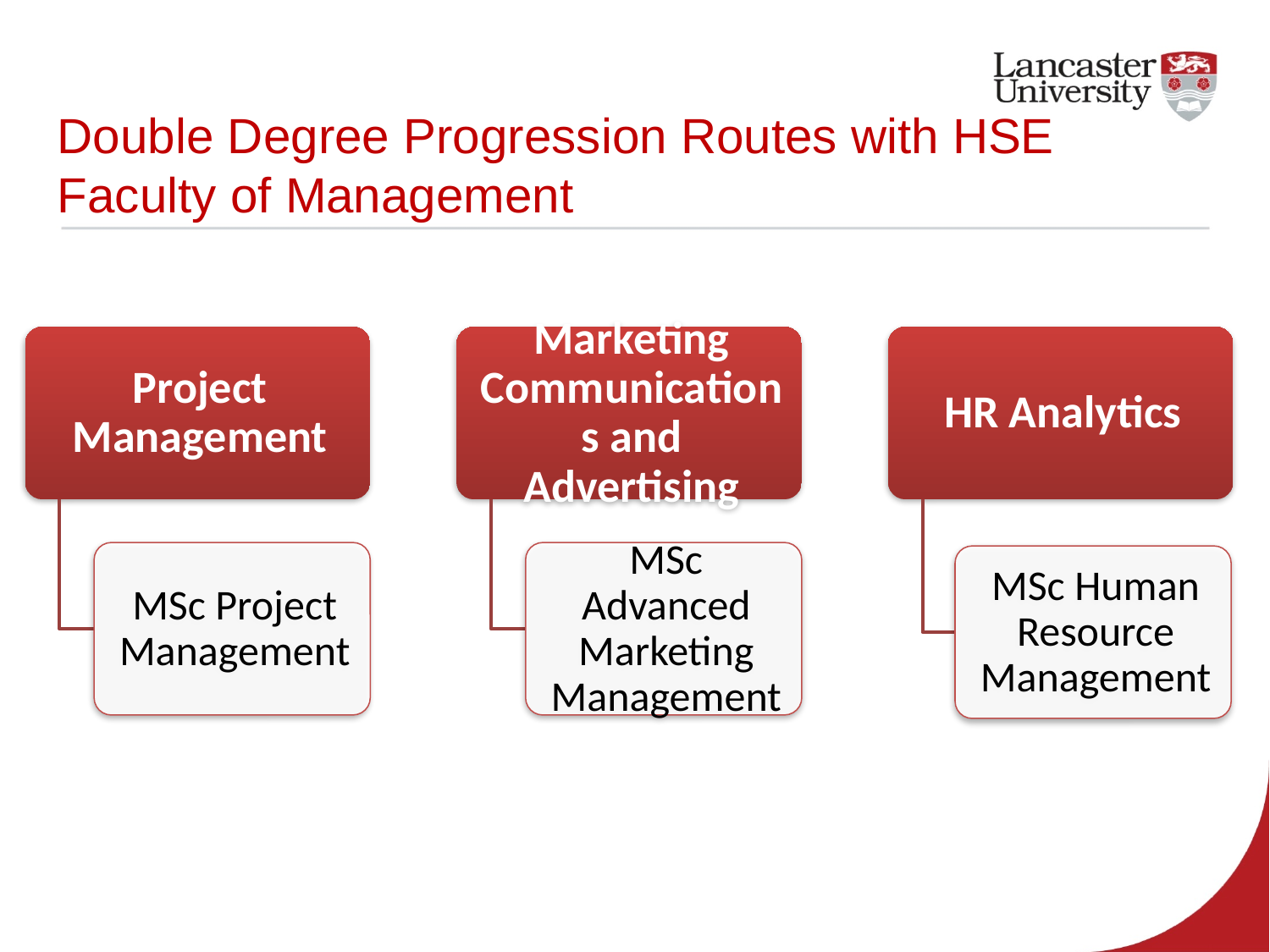

# Double Degree Progression Routes with HSE Faculty of Management
Project Management
MSc Project Management
Marketing Communications and Advertising
MSc Advanced Marketing Management
HR Analytics
MSc Human Resource Management